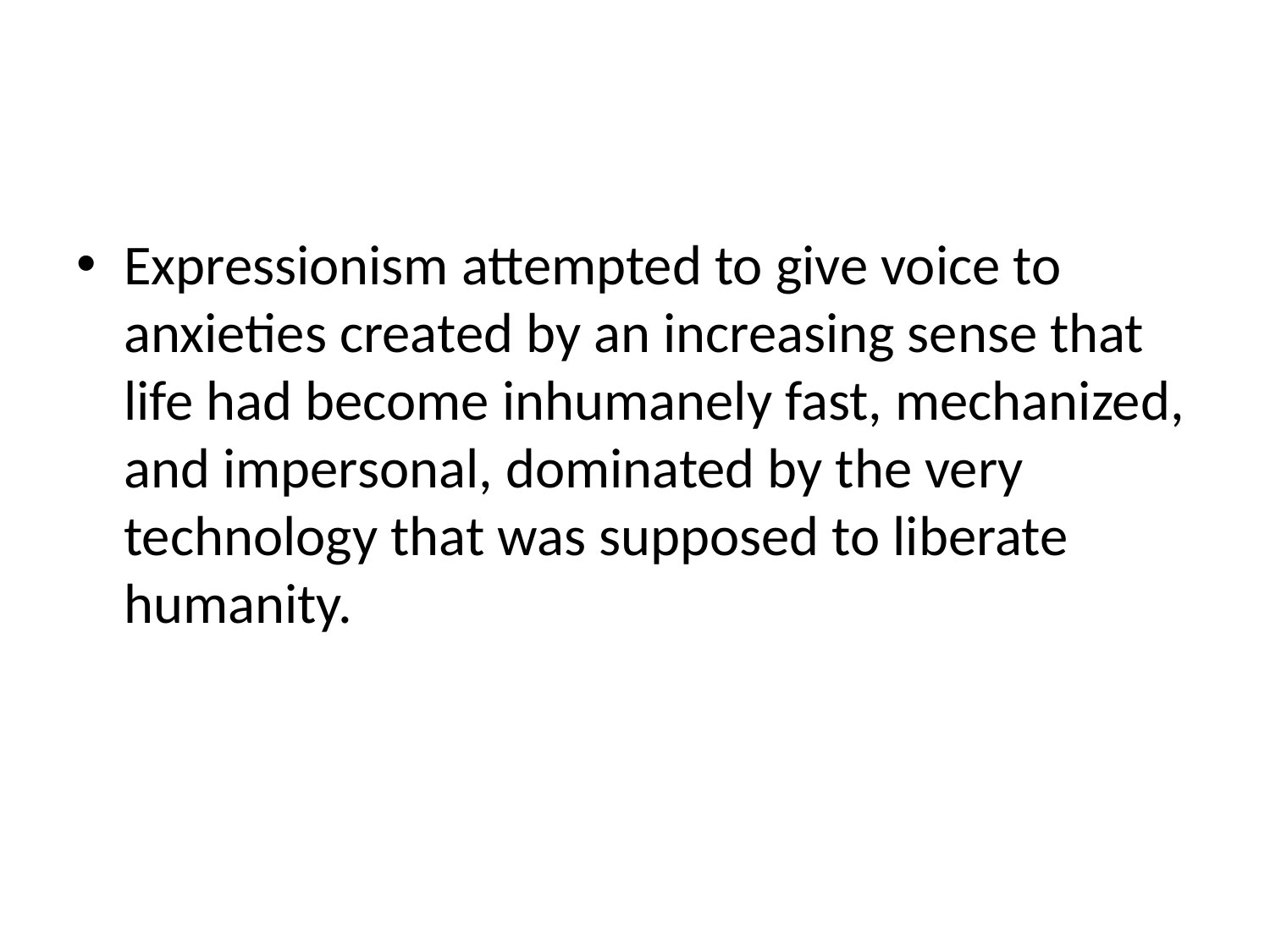

#
Expressionism attempted to give voice to anxieties created by an increasing sense that life had become inhumanely fast, mechanized, and impersonal, dominated by the very technology that was supposed to liberate humanity.